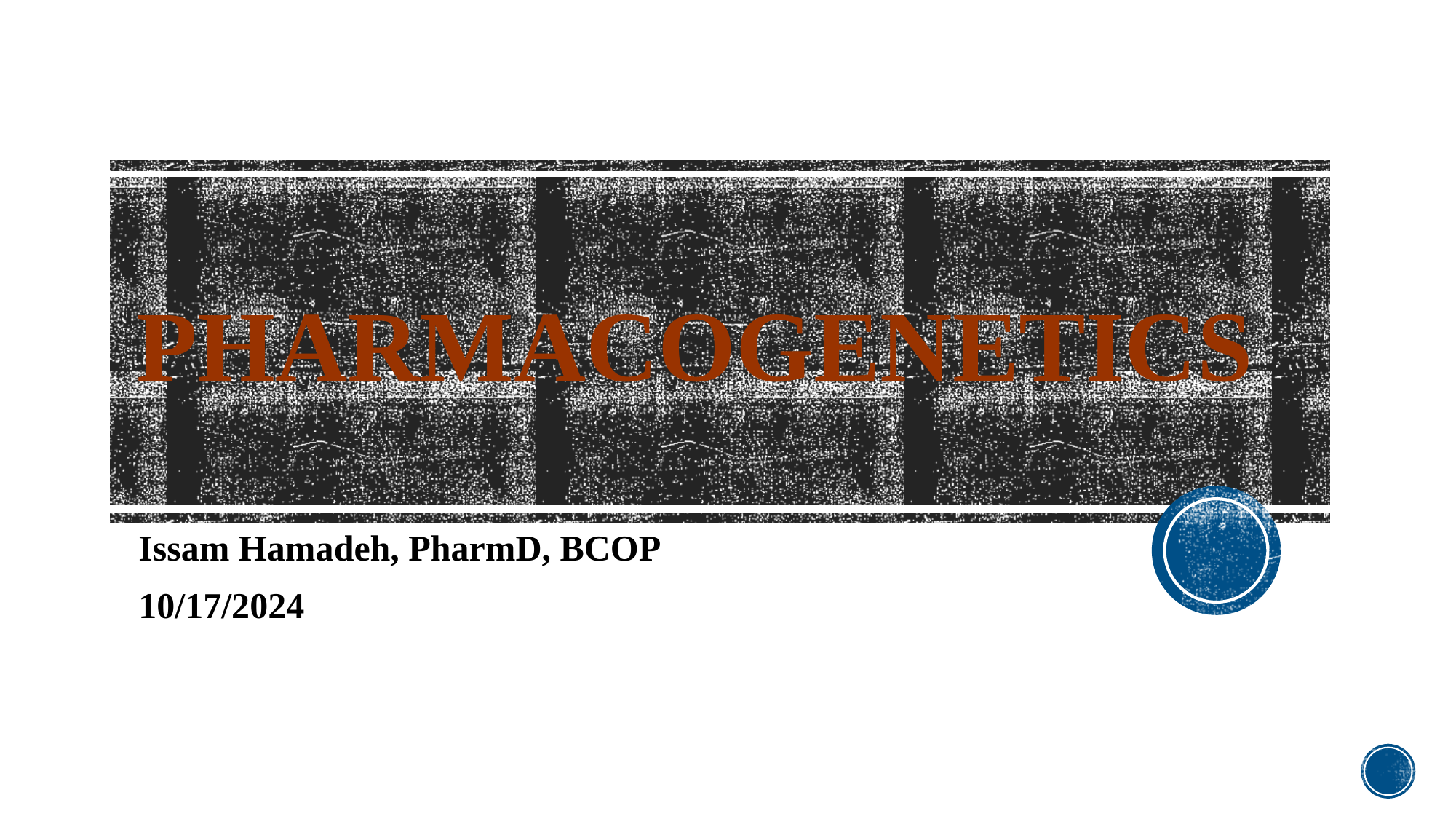

# Pharmacogenetics
Issam Hamadeh, PharmD, BCOP
10/17/2024